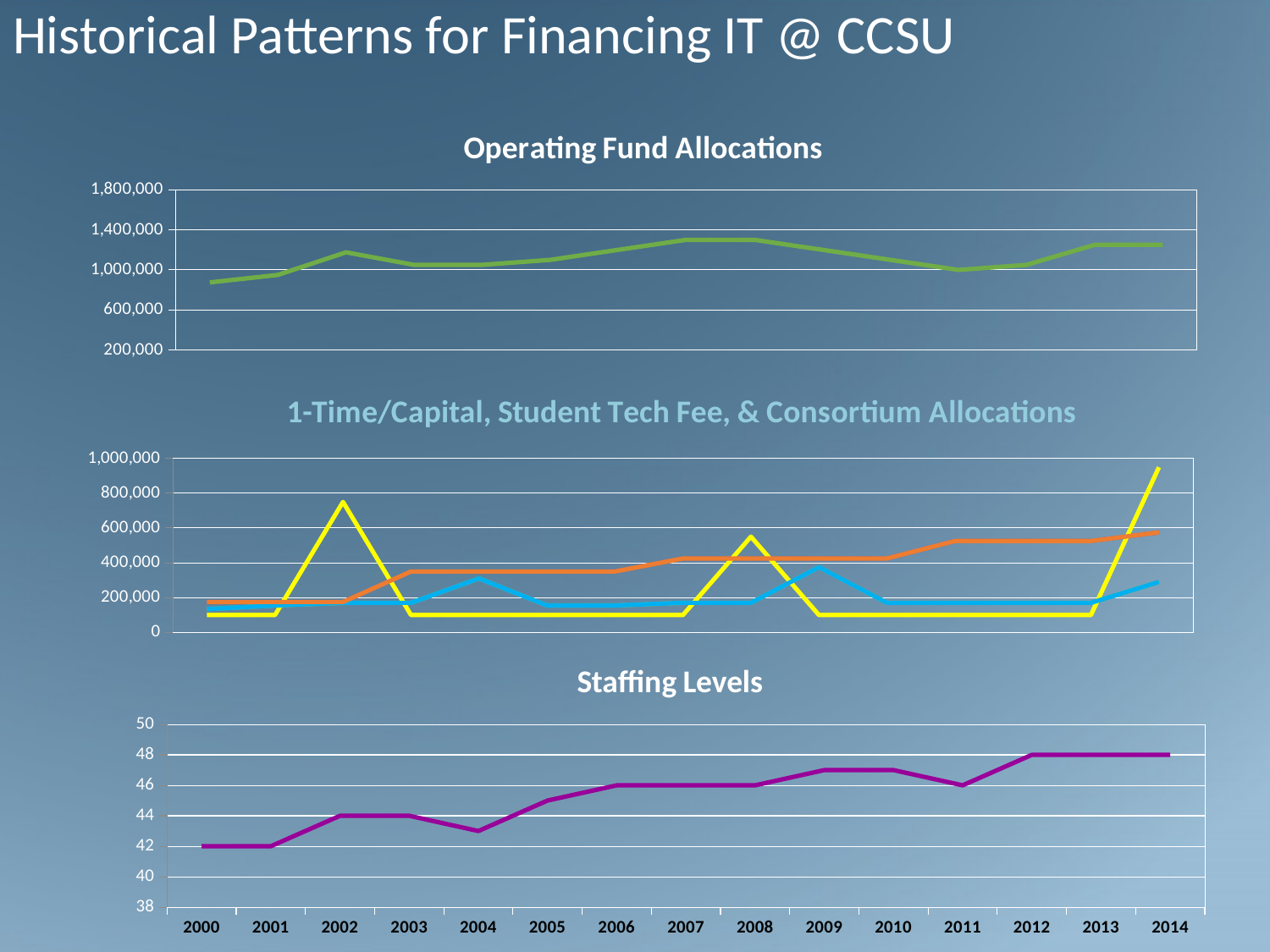

# Historical Patterns for Financing IT @ CCSU

### Chart: Operating Fund Allocations

| Category |  |
|---|---|
| 36708.0 | 875000.0 |
| 37073.0 | 950000.0 |
| 37438.0 | 1175000.0 |
| 37803.0 | 1050000.0 |
| 38169.0 | 1050000.0 |
| 38534.0 | 1100000.0 |
| 38899.0 | 1200000.0 |
| 39264.0 | 1300000.0 |
| 39630.0 | 1300000.0 |
| 39995.0 | 1200000.0 |
| 40360.0 | 1100000.0 |
| 40725.0 | 1000000.0 |
| 41091.0 | 1050000.0 |
| 41456.0 | 1250000.0 |
| 41821.0 | 1250000.0 |

### Chart: 1-Time/Capital, Student Tech Fee, & Consortium Allocations

| Category |  |  |  |  |  |
|---|---|---|---|---|---|

### Chart: Staffing Levels

| Category |  |
|---|---|
| 36708.0 | 42.0 |
| 37073.0 | 42.0 |
| 37438.0 | 44.0 |
| 37803.0 | 44.0 |
| 38169.0 | 43.0 |
| 38534.0 | 45.0 |
| 38899.0 | 46.0 |
| 39264.0 | 46.0 |
| 39630.0 | 46.0 |
| 39995.0 | 47.0 |
| 40360.0 | 47.0 |
| 40725.0 | 46.0 |
| 41091.0 | 48.0 |
| 41456.0 | 48.0 |
| 41821.0 | 48.0 |